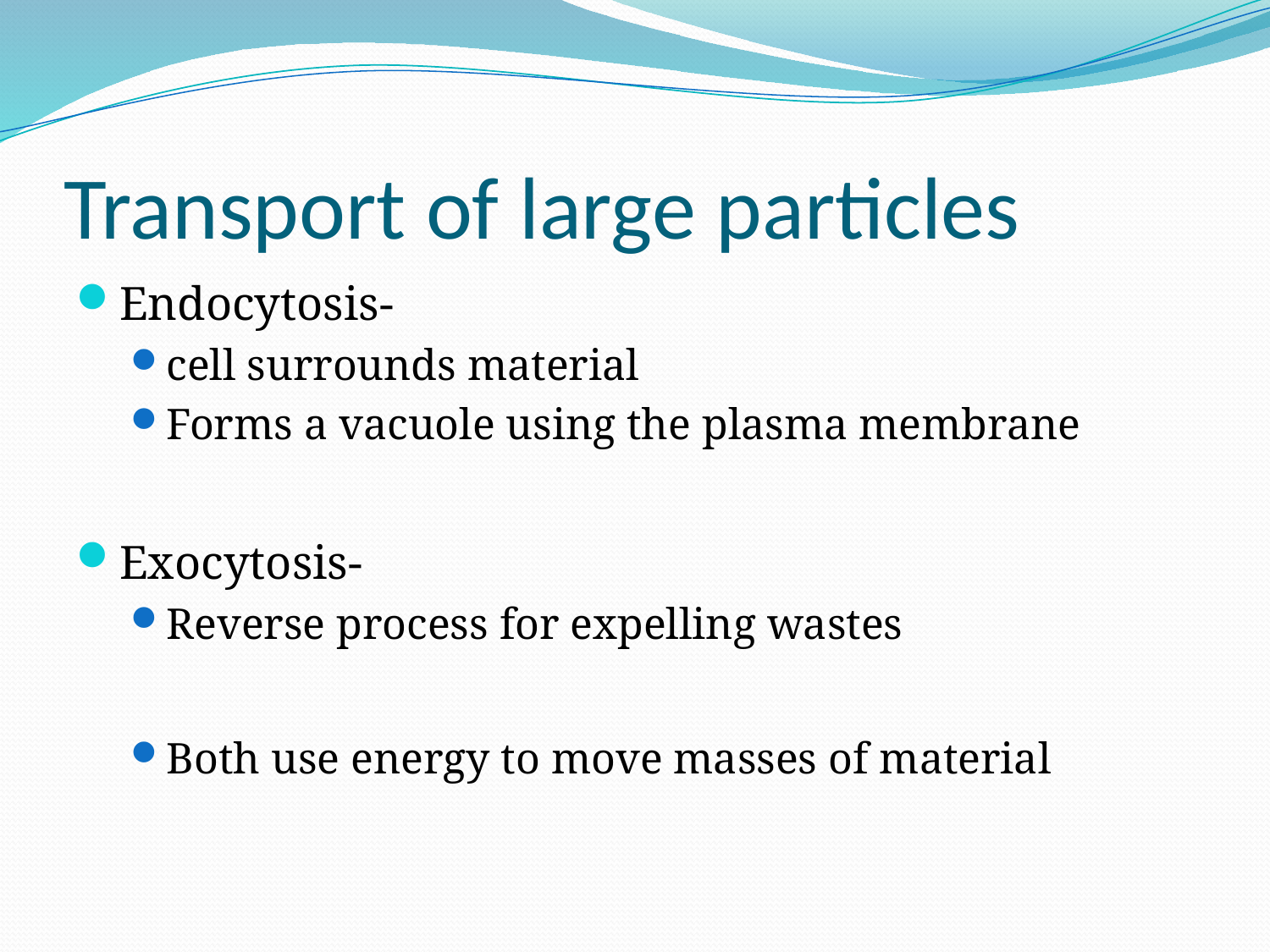

# Transport of large particles
Endocytosis-
cell surrounds material
Forms a vacuole using the plasma membrane

Exocytosis-
Reverse process for expelling wastes

Both use energy to move masses of material